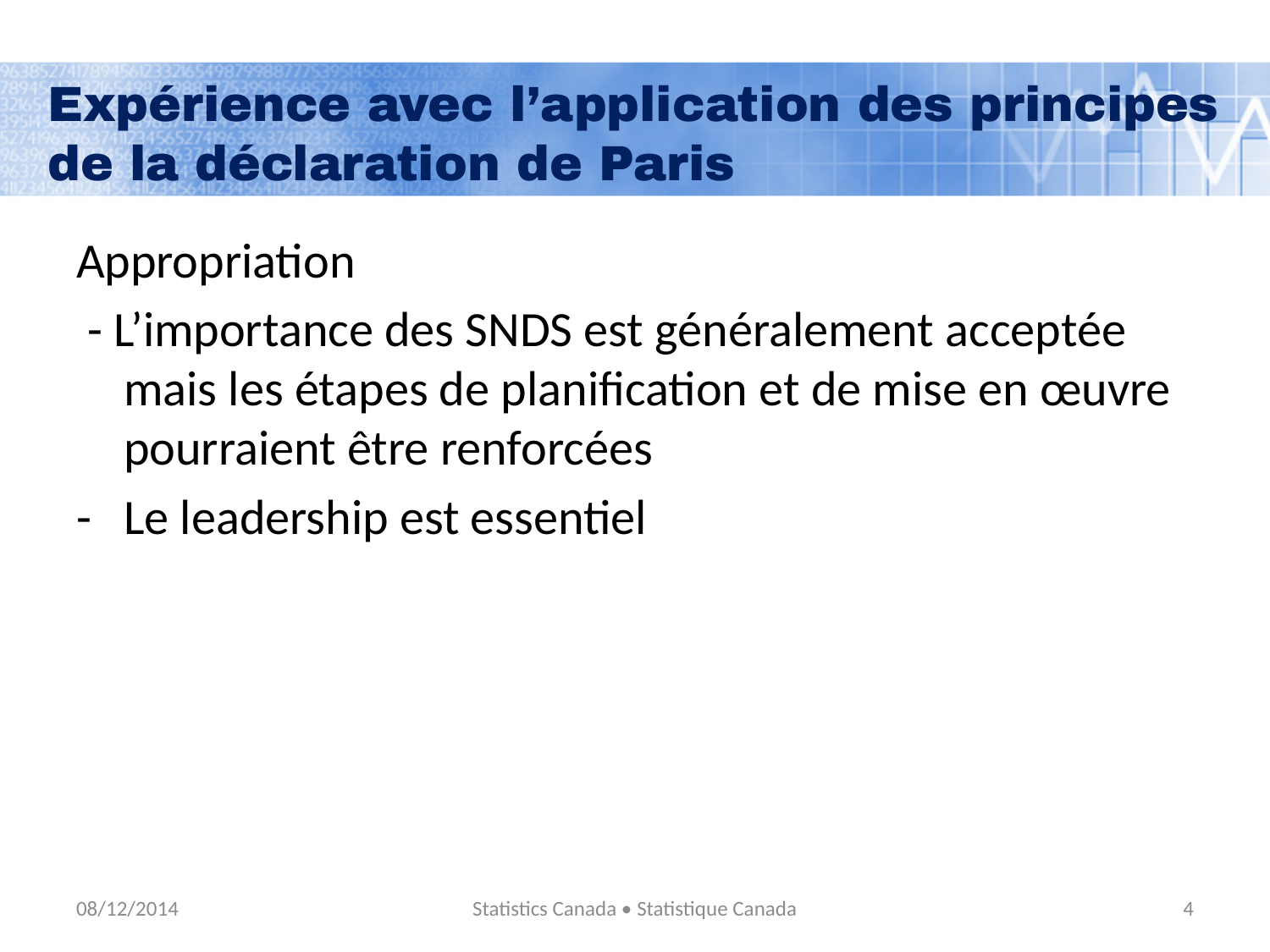

# Expérience avec l’application des principes de la déclaration de Paris
Appropriation
 - L’importance des SNDS est généralement acceptée mais les étapes de planification et de mise en œuvre pourraient être renforcées
- 	Le leadership est essentiel

08/12/2014
Statistics Canada • Statistique Canada
4